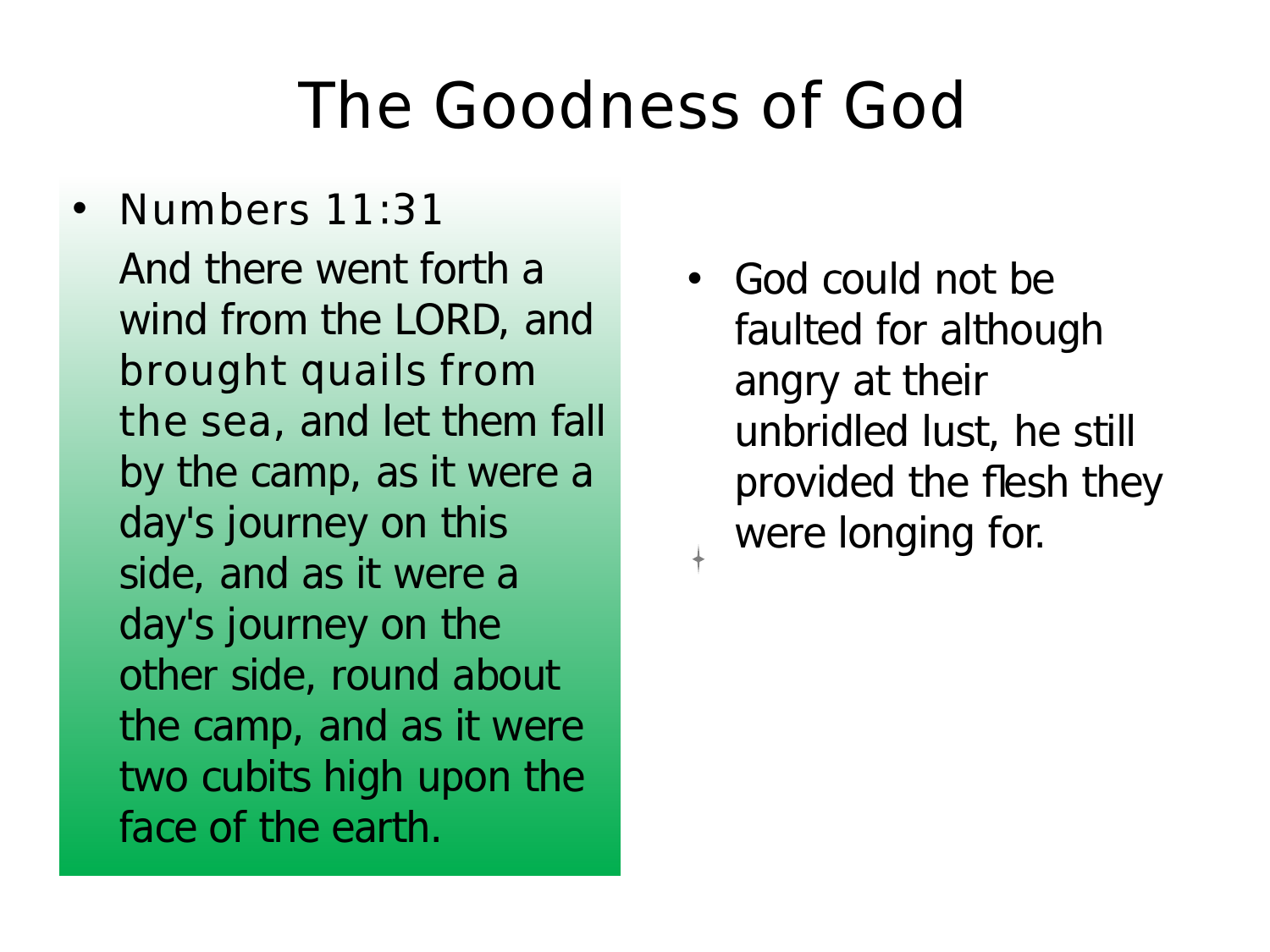

# The Goodness of God
Numbers 11:31
	And there went forth a wind from the LORD, and brought quails from the sea, and let them fall by the camp, as it were a day's journey on this side, and as it were a day's journey on the other side, round about the camp, and as it were two cubits high upon the face of the earth.

God could not be faulted for although angry at their unbridled lust, he still provided the flesh they were longing for.